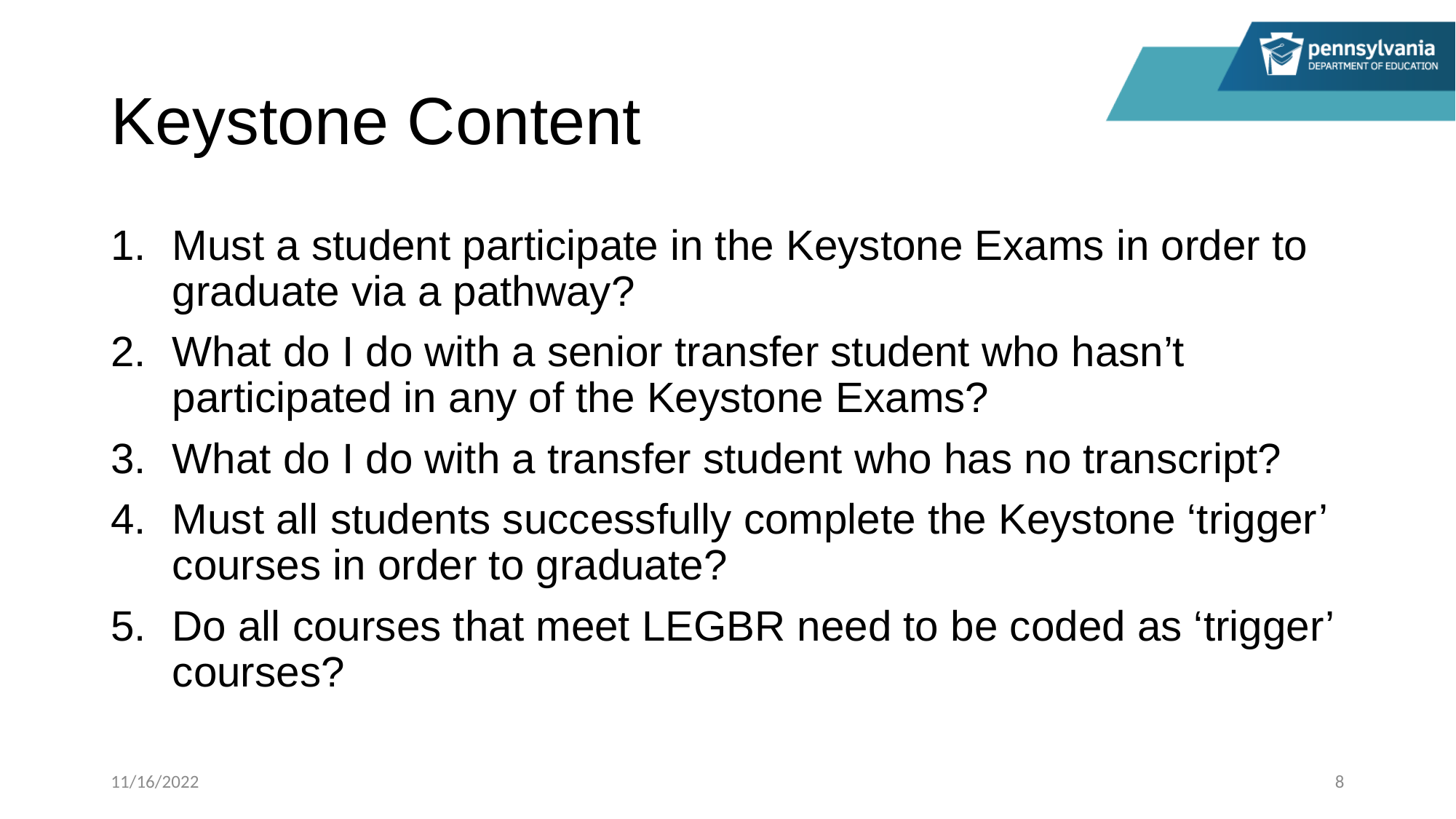

# Keystone Content
Must a student participate in the Keystone Exams in order to graduate via a pathway?
What do I do with a senior transfer student who hasn’t participated in any of the Keystone Exams?
What do I do with a transfer student who has no transcript?
Must all students successfully complete the Keystone ‘trigger’ courses in order to graduate?
Do all courses that meet LEGBR need to be coded as ‘trigger’ courses?
11/16/2022
8